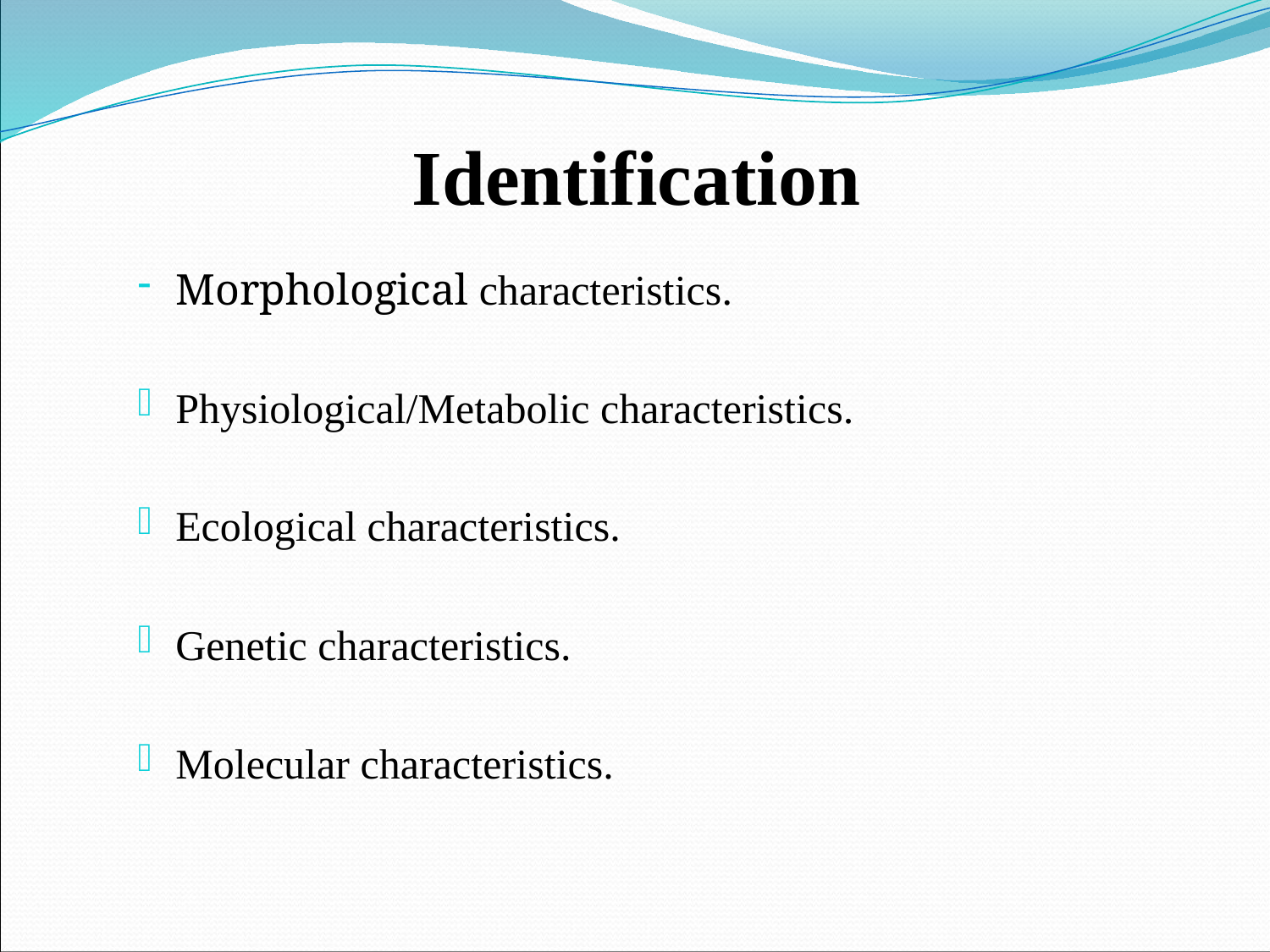

# Identification
Morphological characteristics.

Physiological/Metabolic characteristics.

Ecological characteristics.

Genetic characteristics.

Molecular characteristics.